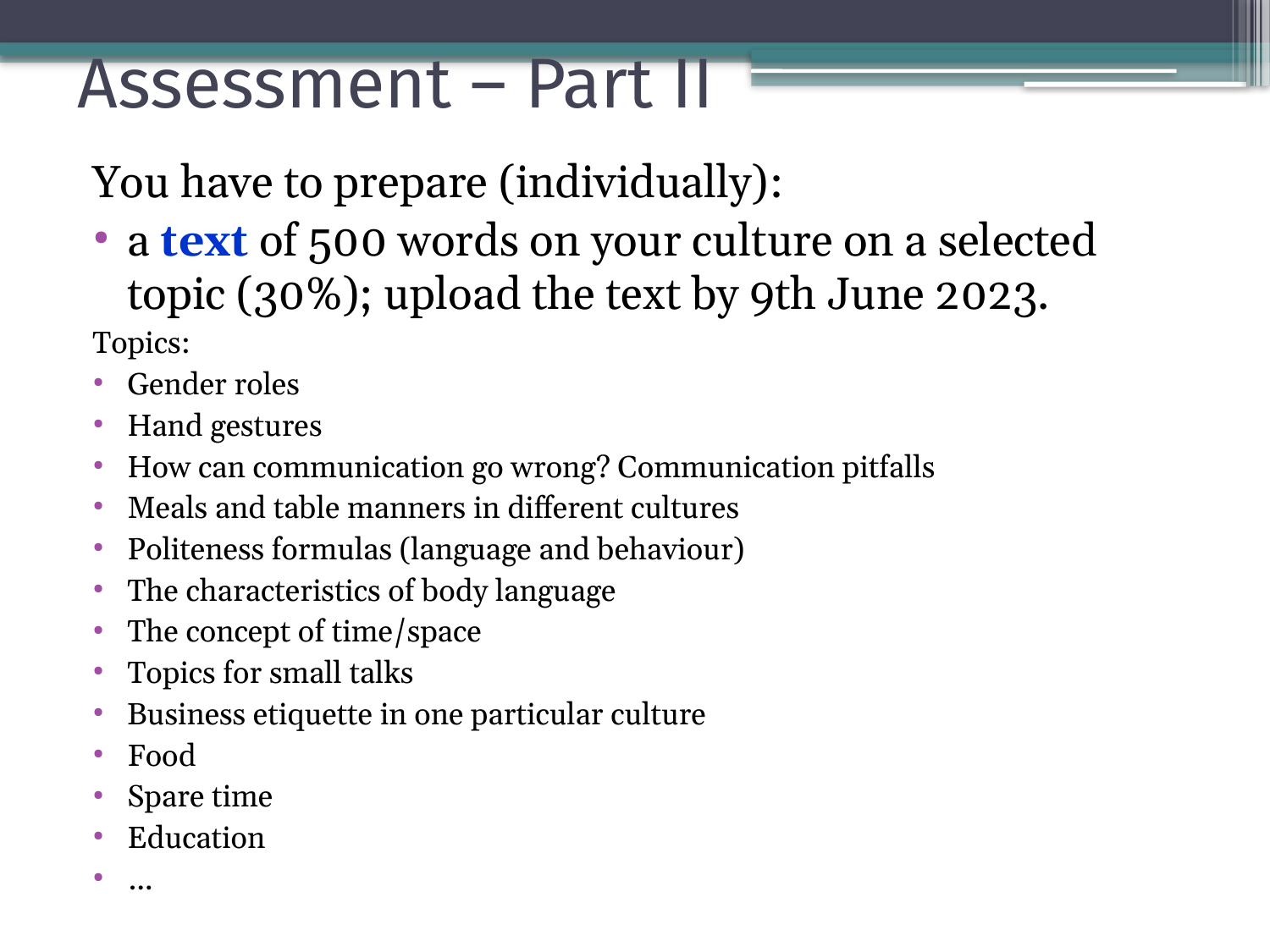

# Assessment – Part II
You have to prepare (individually):
a text of 500 words on your culture on a selected topic (30%); upload the text by 9th June 2023.
Topics:
Gender roles
Hand gestures
How can communication go wrong? Communication pitfalls
Meals and table manners in different cultures
Politeness formulas (language and behaviour)
The characteristics of body language
The concept of time/space
Topics for small talks
Business etiquette in one particular culture
Food
Spare time
Education
…